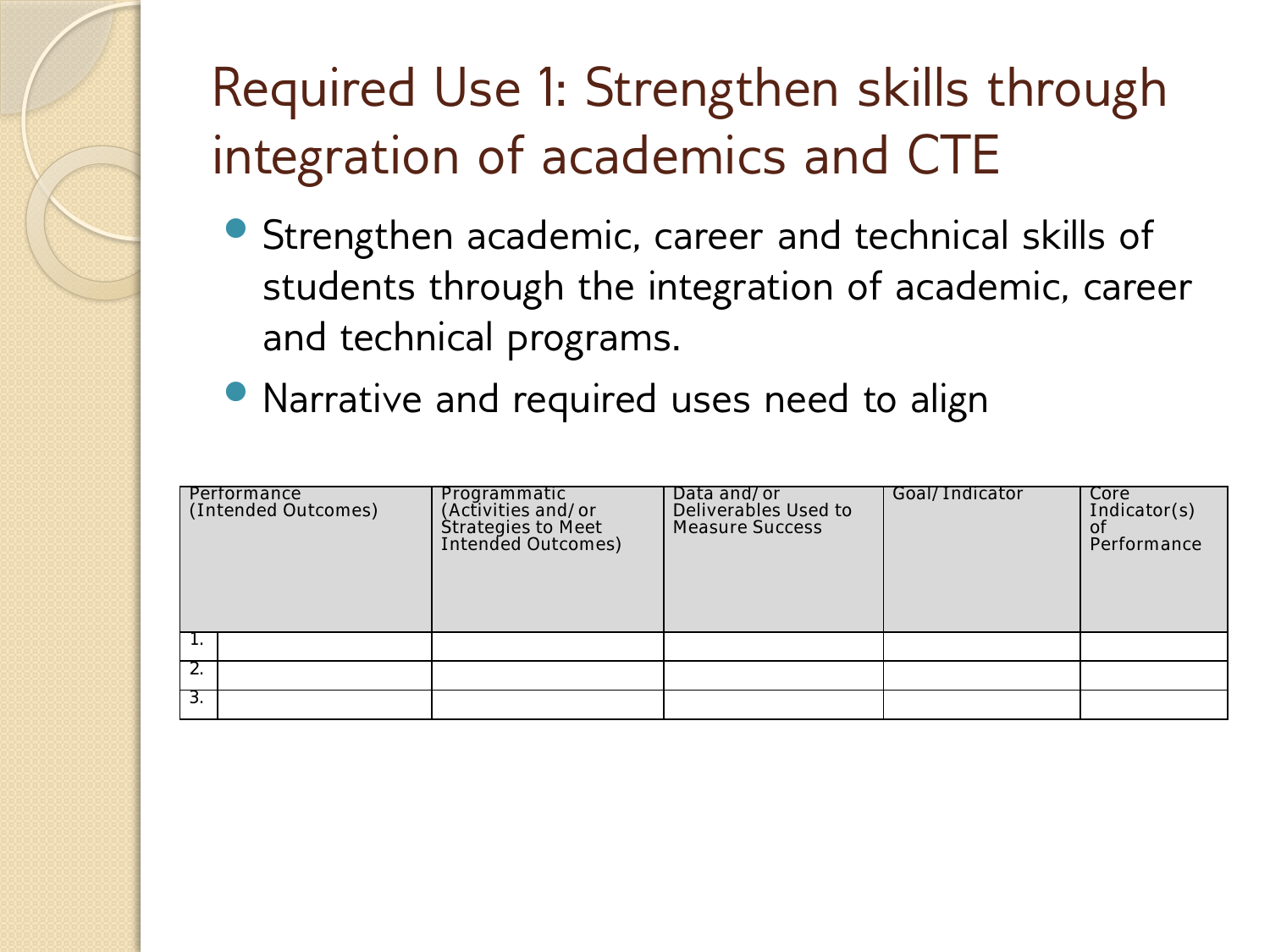

# Required Use 1: Strengthen skills through integration of academics and CTE
Strengthen academic, career and technical skills of students through the integration of academic, career and technical programs.
Narrative and required uses need to align

| Performance (Intended Outcomes) |  | Programmatic (Activities and/or Strategies to Meet Intended Outcomes) | Data and/or Deliverables Used to Measure Success | Goal/Indicator | Core Indicator(s) of Performance |
| --- | --- | --- | --- | --- | --- |
| 1. |  |  |  |  |  |
| 2. |  |  |  |  |  |
| 3. |  |  |  |  |  |